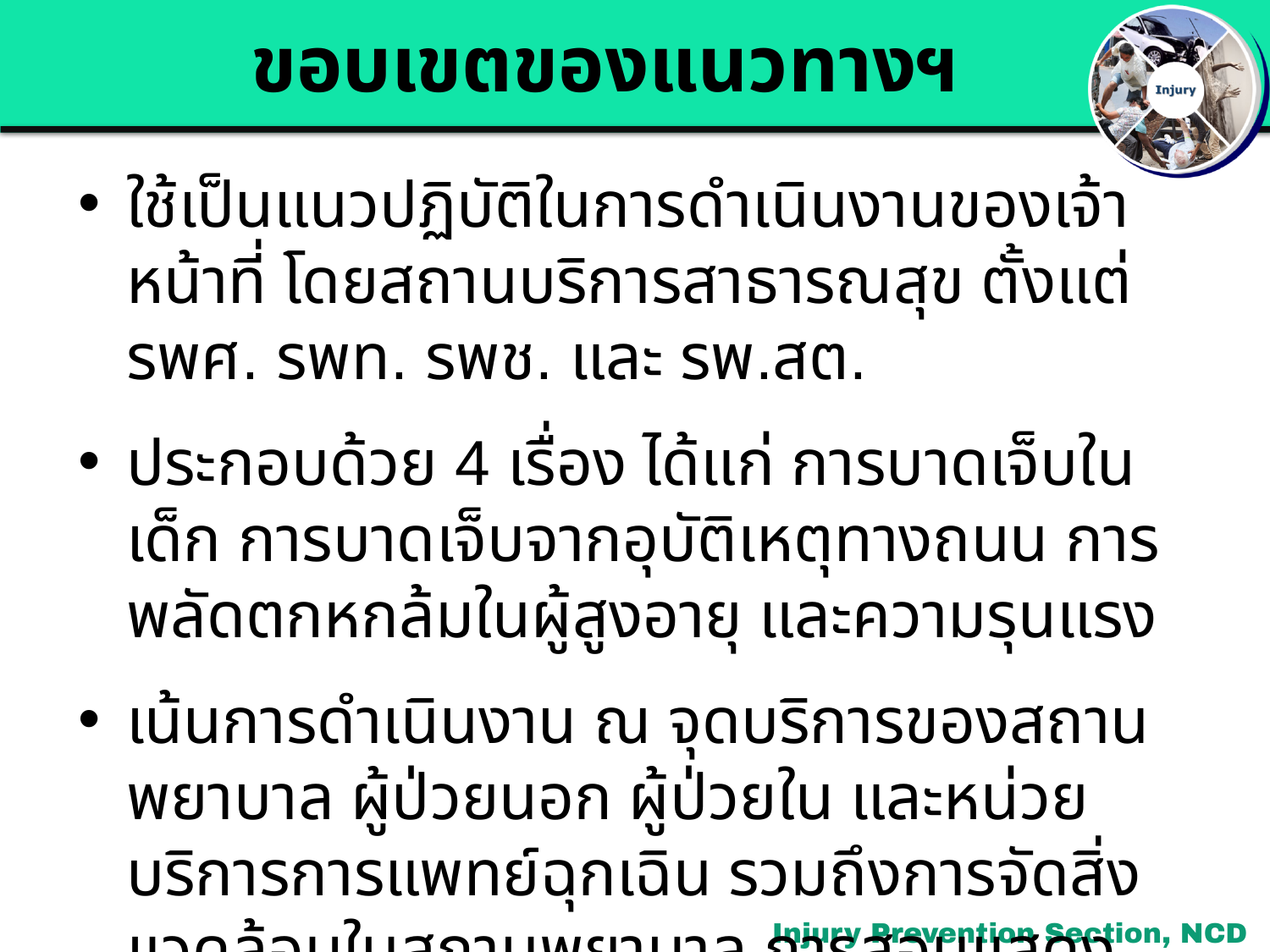

# ขอบเขตของแนวทางฯ
ใช้เป็นแนวปฏิบัติในการดำเนินงานของเจ้าหน้าที่ โดยสถานบริการสาธารณสุข ตั้งแต่ รพศ. รพท. รพช. และ รพ.สต.

ประกอบด้วย 4 เรื่อง ได้แก่ การบาดเจ็บในเด็ก การบาดเจ็บจากอุบัติเหตุทางถนน การพลัดตกหกล้มในผู้สูงอายุ และความรุนแรง

เน้นการดำเนินงาน ณ จุดบริการของสถานพยาบาล ผู้ป่วยนอก ผู้ป่วยใน และหน่วยบริการการแพทย์ฉุกเฉิน รวมถึงการจัดสิ่งแวดล้อมในสถานพยาบาล การสอนแสดง สาธิต ให้ความรู้แก่ ผู้มารับบริการครอบครัว และชุมชน เพื่อป้องกัน/ลดปัจจัยเสี่ยง